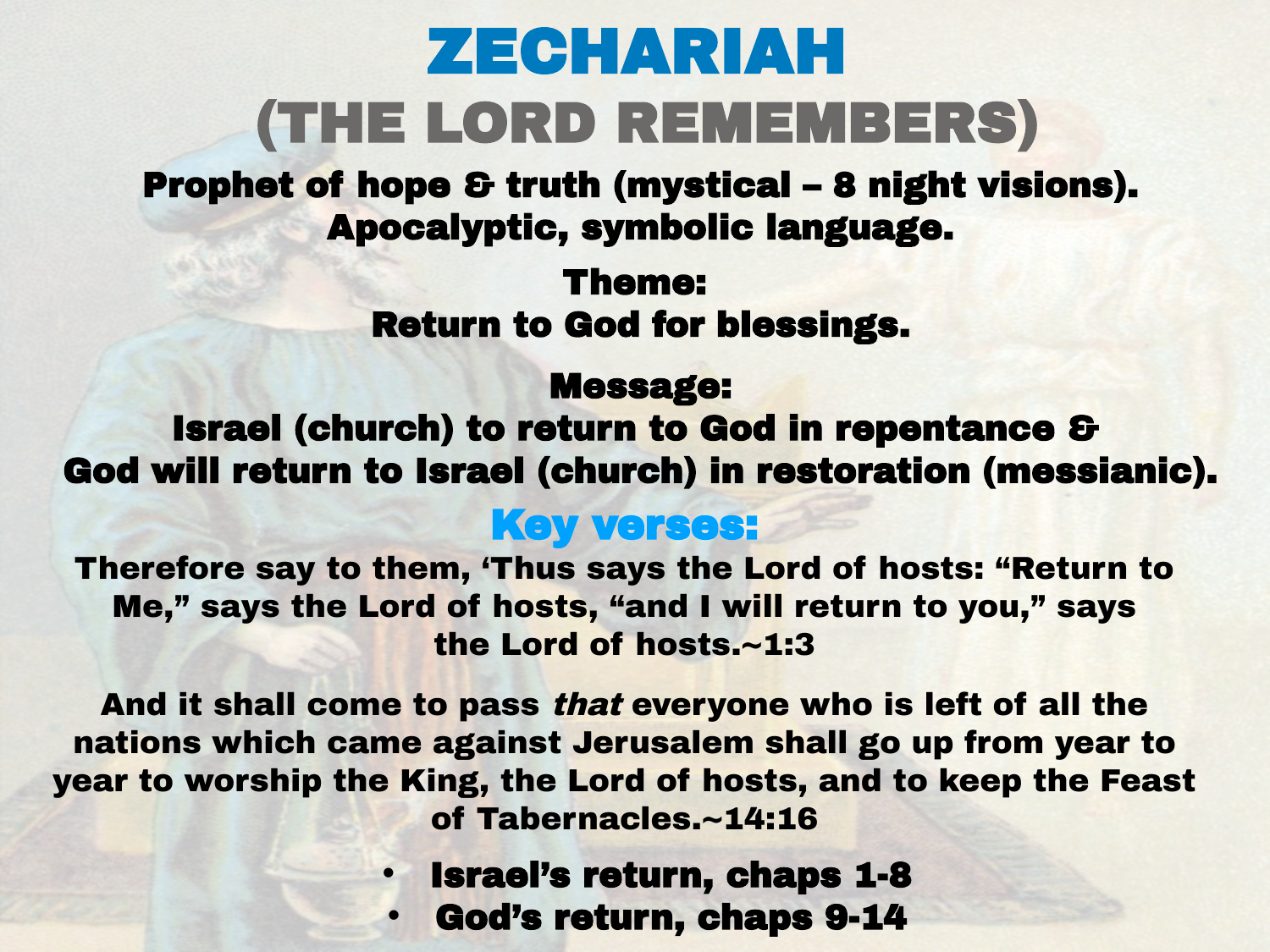

ZECHARIAH
(THE LORD REMEMBERS)

Prophet of hope & truth (mystical – 8 night visions).
Apocalyptic, symbolic language.

Theme:
Return to God for blessings.

Message:
Israel (church) to return to God in repentance &
God will return to Israel (church) in restoration (messianic).

Key verses:
Therefore say to them, ‘Thus says the Lord of hosts: “Return to Me,” says the Lord of hosts, “and I will return to you,” says the Lord of hosts.~1:3

And it shall come to pass that everyone who is left of all the nations which came against Jerusalem shall go up from year to year to worship the King, the Lord of hosts, and to keep the Feast of Tabernacles.~14:16
Israel’s return, chaps 1-8
God’s return, chaps 9-14